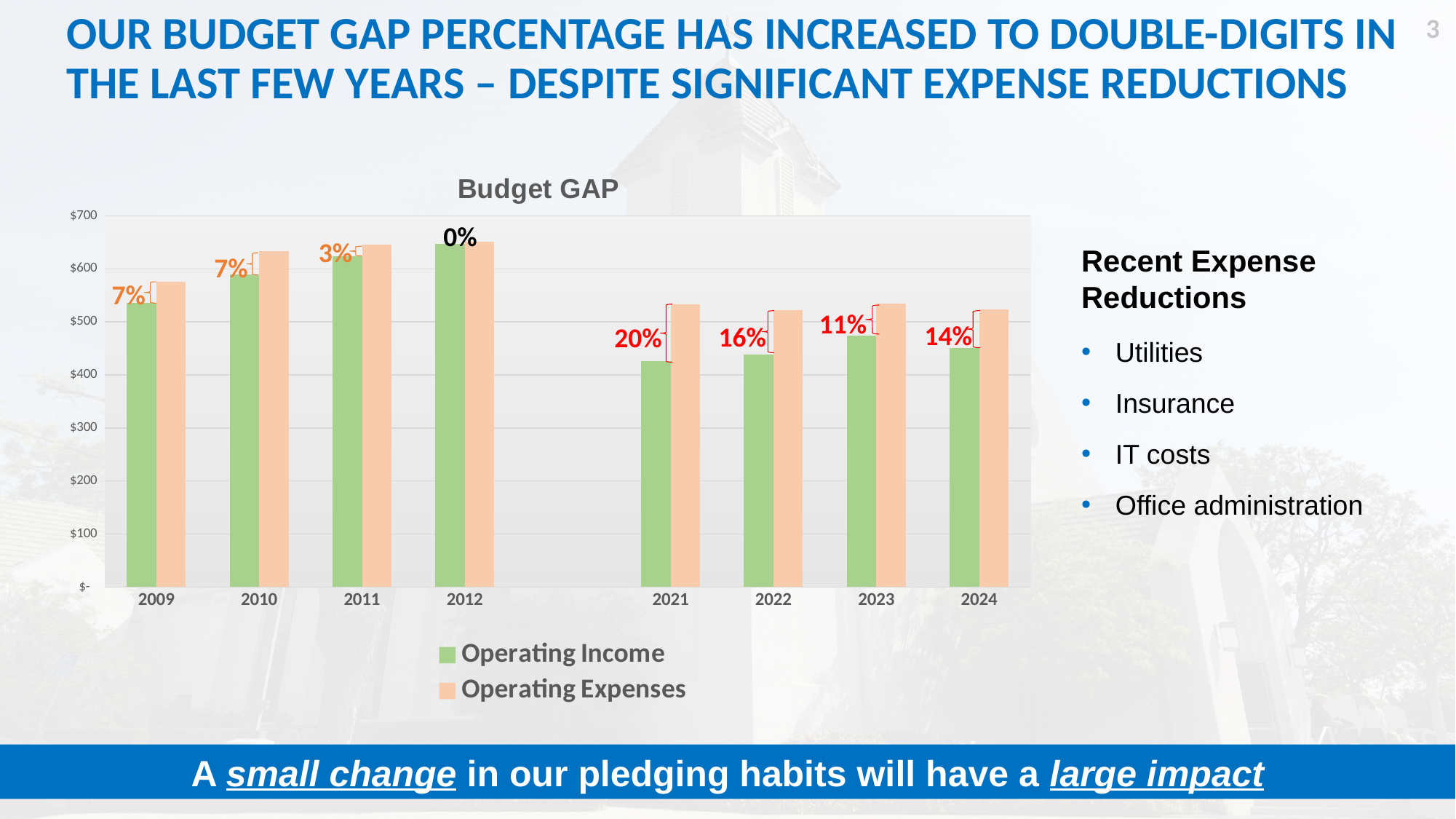

Our Budget gap percentage has increased to double-digits in the last few years – Despite significant expense reductions
3

### Chart: Budget GAP

| Category | Operating Income | Operating Expenses |
|---|---|---|
| 2009 | 536.5 | 575.8 |
| 2010 | 589.0 | 634.1 |
| 2011 | 624.0 | 646.1 |
| 2012 | 647.8 | 650.7 |
|  | None | None |
| 2021 | 426.5 | 533.6 |
| 2022 | 438.1 | 522.0 |
| 2023 | 474.8 | 534.9 |
| 2024 | 451.1 | 523.7 |
0%
3%
7%

7%

11%

14%
16%
20%
Recent Expense Reductions
Utilities
Insurance
IT costs
Office administration
A small change in our pledging habits will have a large impact